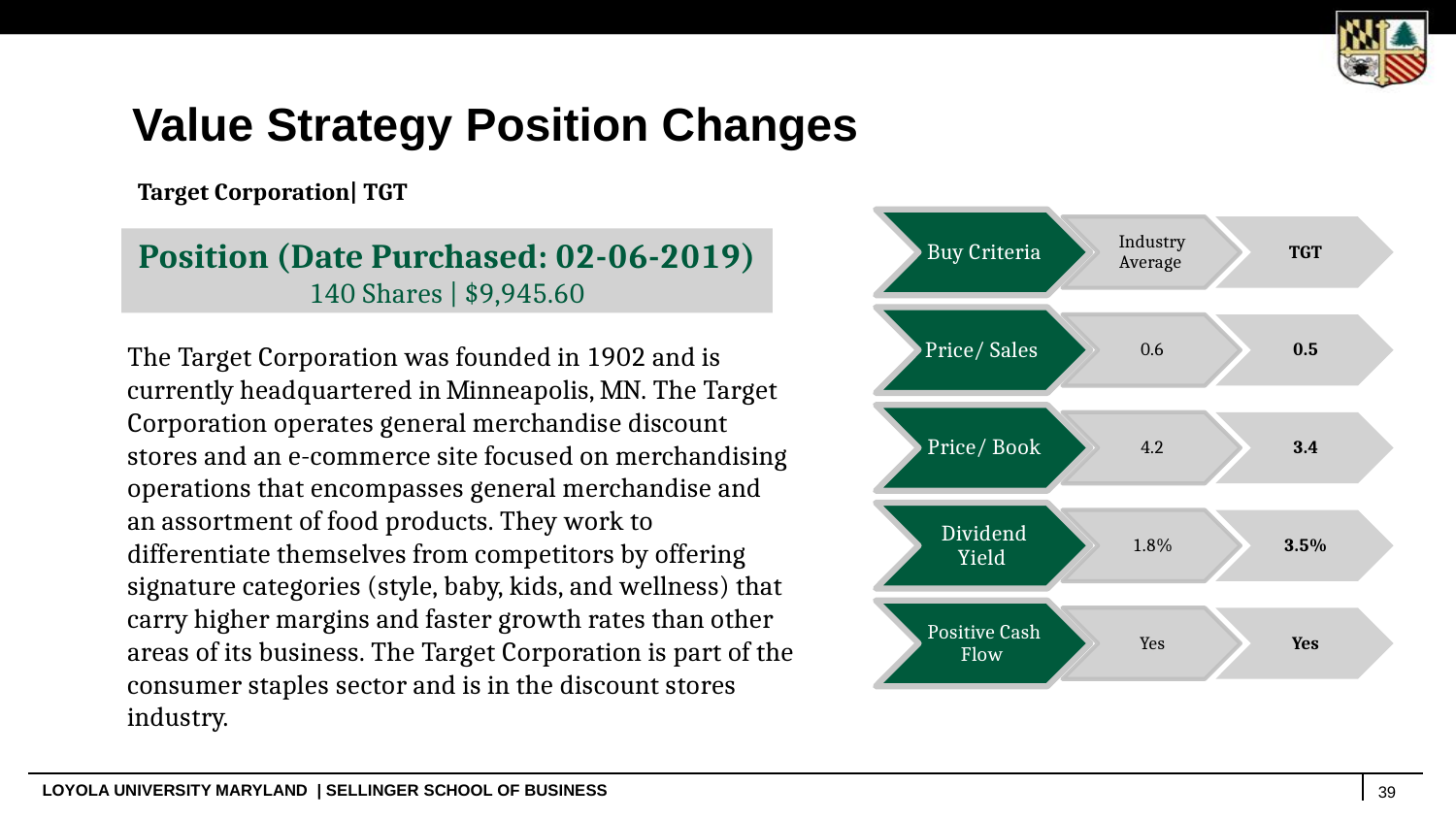

Value Strategy Position Changes
Target Corporation| TGT

Buy Criteria

Industry Average

TGT

Price/ Sales

0.6

0.5

Price/ Book

4.2

3.4

Dividend Yield

1.8%

3.5%

Positive Cash Flow

Yes

Yes
Position (Date Purchased: 02-06-2019)
140 Shares | $9,945.60
The Target Corporation was founded in 1902 and is currently headquartered in Minneapolis, MN. The Target Corporation operates general merchandise discount stores and an e-commerce site focused on merchandising operations that encompasses general merchandise and an assortment of food products. They work to differentiate themselves from competitors by offering signature categories (style, baby, kids, and wellness) that carry higher margins and faster growth rates than other areas of its business. The Target Corporation is part of the consumer staples sector and is in the discount stores  industry.
39